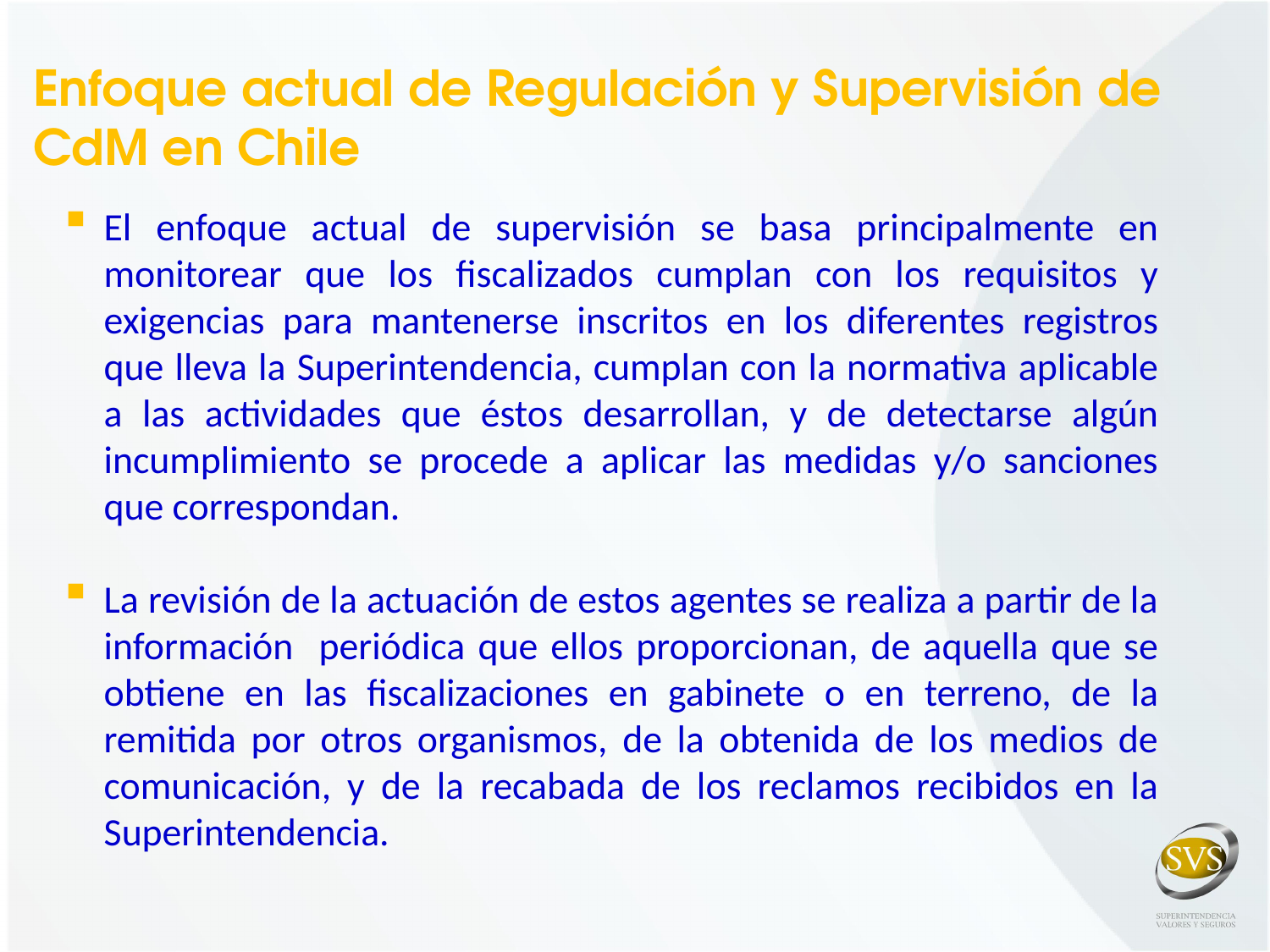

Enfoque actual de Regulación y Supervisión de CdM en Chile
El enfoque actual de supervisión se basa principalmente en monitorear que los fiscalizados cumplan con los requisitos y exigencias para mantenerse inscritos en los diferentes registros que lleva la Superintendencia, cumplan con la normativa aplicable a las actividades que éstos desarrollan, y de detectarse algún incumplimiento se procede a aplicar las medidas y/o sanciones que correspondan.

La revisión de la actuación de estos agentes se realiza a partir de la información  periódica que ellos proporcionan, de aquella que se obtiene en las fiscalizaciones en gabinete o en terreno, de la remitida por otros organismos, de la obtenida de los medios de comunicación, y de la recabada de los reclamos recibidos en la Superintendencia.